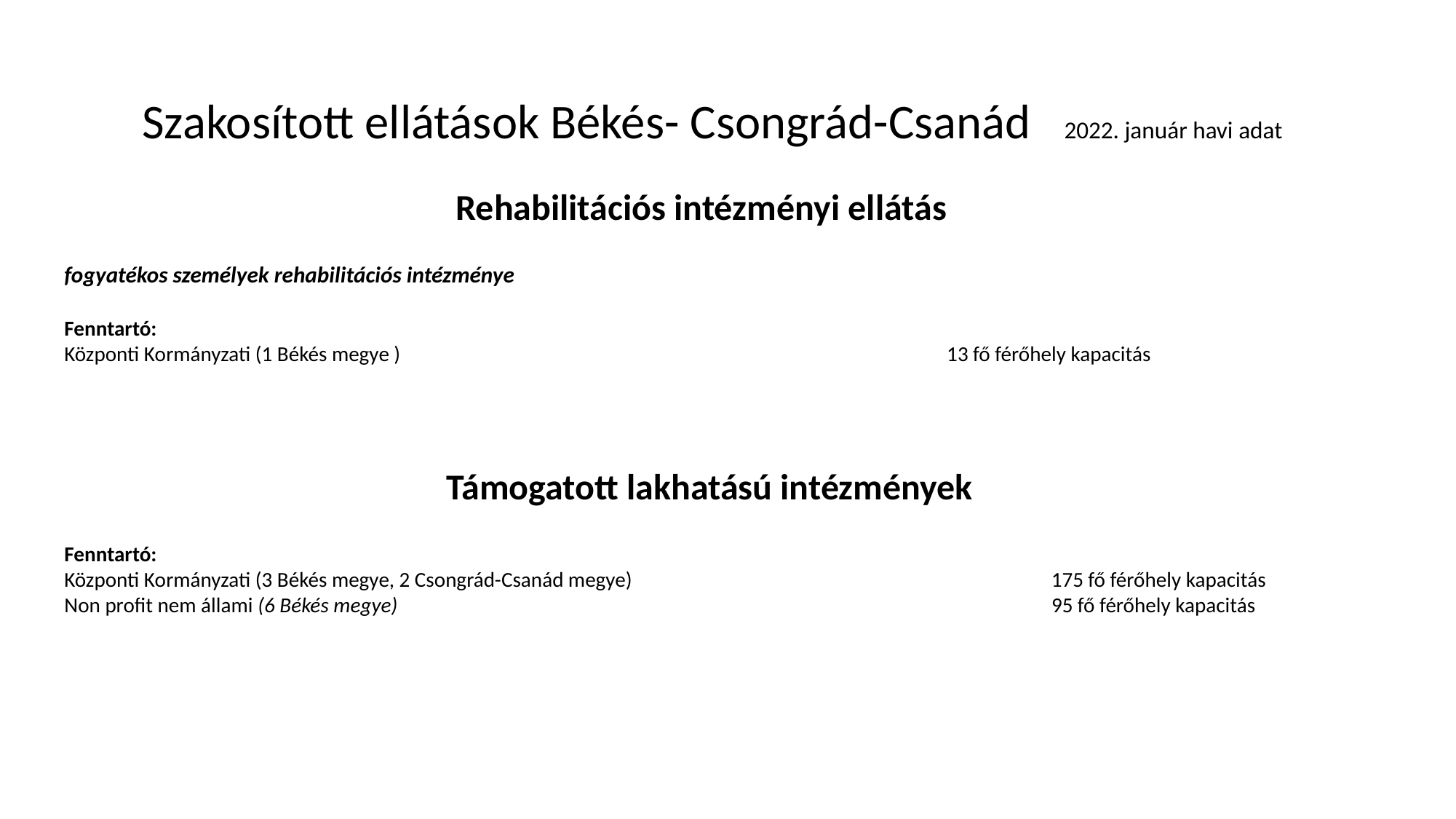

# Szakosított ellátások Békés- Csongrád-Csanád   2022. január havi adat
Rehabilitációs intézményi ellátás

fogyatékos személyek rehabilitációs intézménye

Fenntartó:
Központi Kormányzati (1 Békés megye )  			   		  13 fő férőhely kapacitás

Támogatott lakhatású intézmények

Fenntartó:
Központi Kormányzati (3 Békés megye, 2 Csongrád-Csanád megye)   				 175 fő férőhely kapacitás
Non profit nem állami (6 Békés megye)						 95 fő férőhely kapacitás